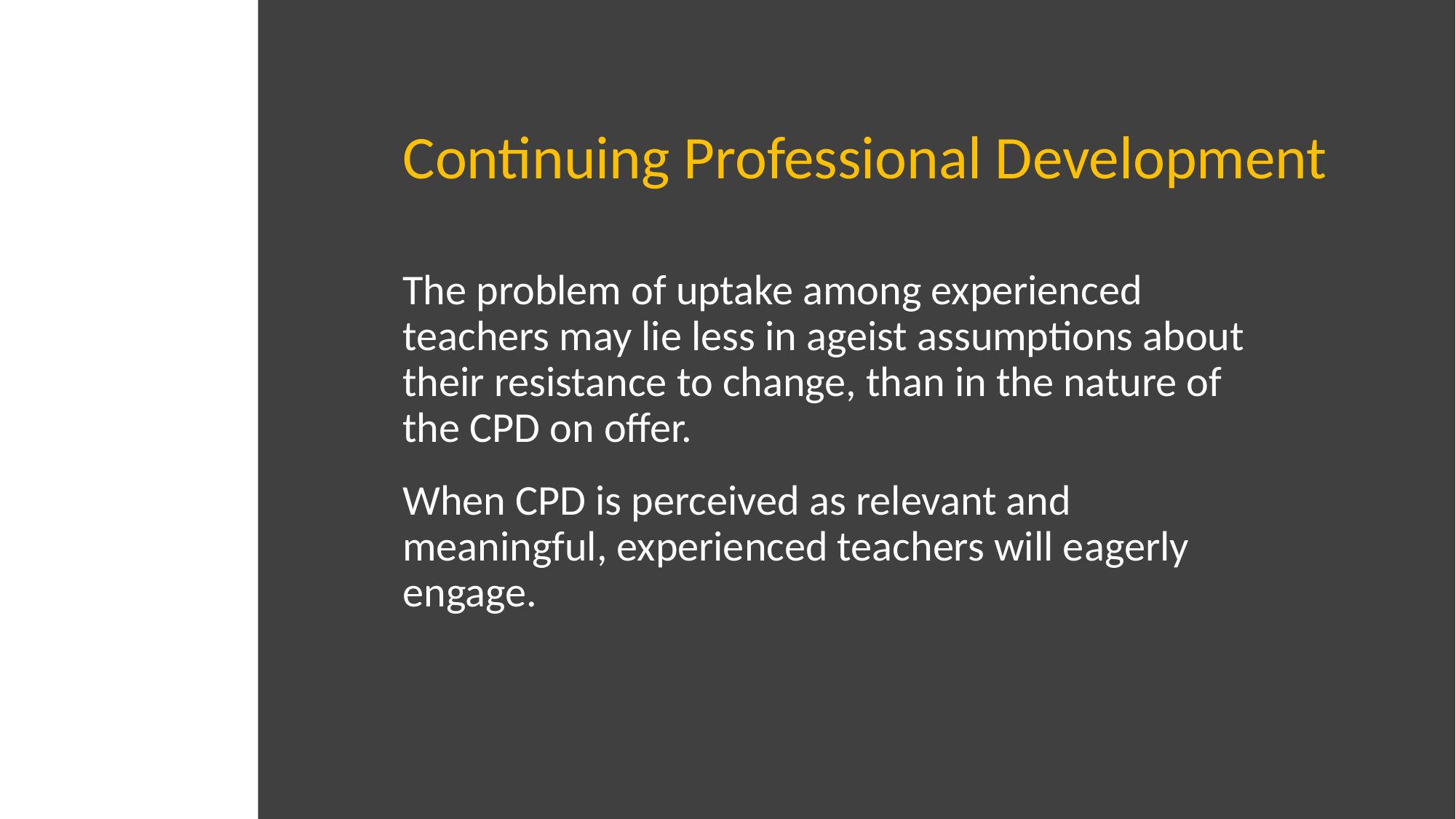

Continuing Professional Development
The problem of uptake among experienced teachers may lie less in ageist assumptions about their resistance to change, than in the nature of the CPD on offer.
When CPD is perceived as relevant and meaningful, experienced teachers will eagerly engage.